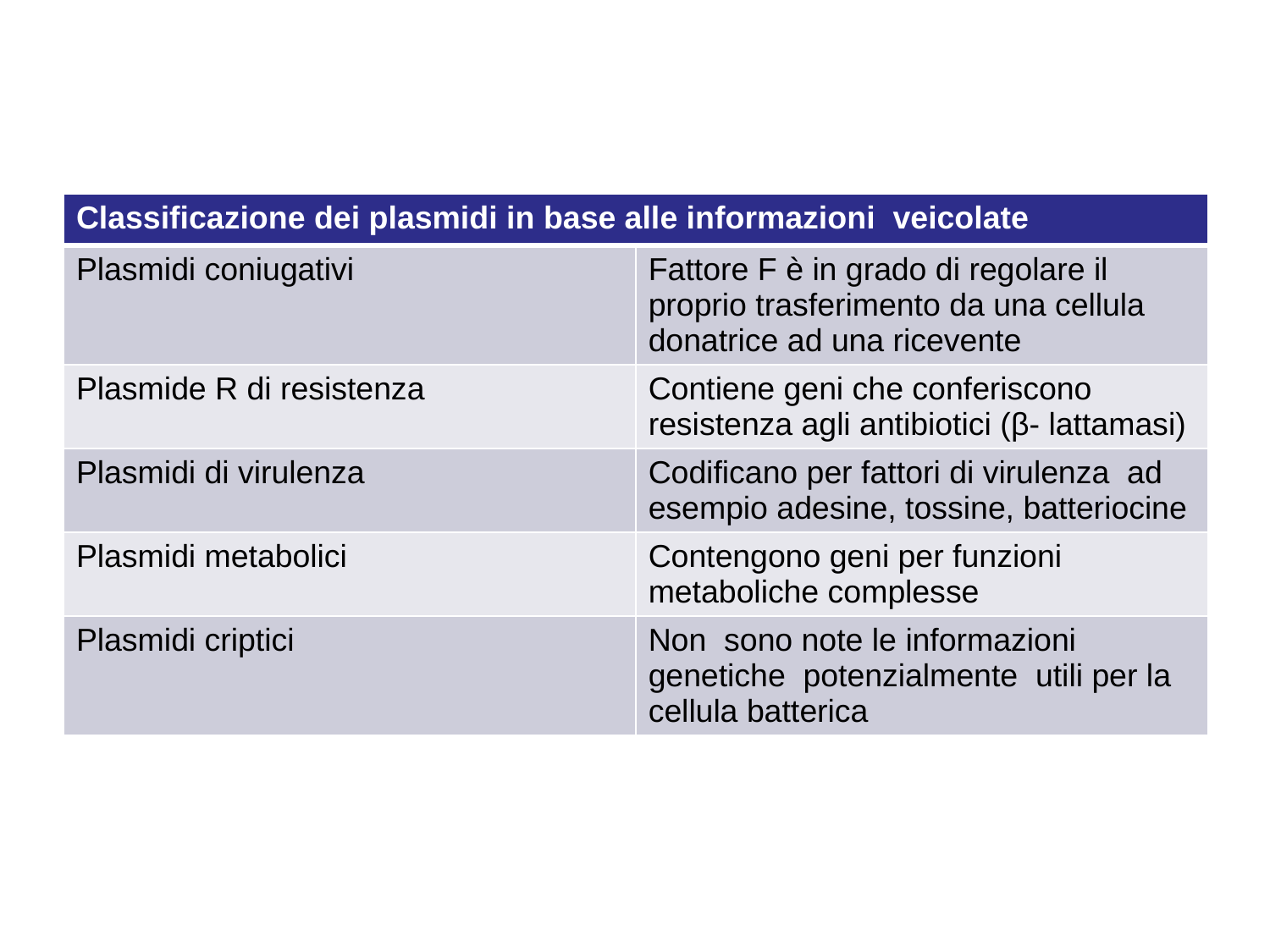

| Classificazione dei plasmidi in base alle informazioni veicolate |  |
| --- | --- |
| Plasmidi coniugativi | Fattore F è in grado di regolare il proprio trasferimento da una cellula donatrice ad una ricevente |
| Plasmide R di resistenza | Contiene geni che conferiscono resistenza agli antibiotici (β- lattamasi) |
| Plasmidi di virulenza | Codificano per fattori di virulenza ad esempio adesine, tossine, batteriocine |
| Plasmidi metabolici | Contengono geni per funzioni metaboliche complesse |
| Plasmidi criptici | Non sono note le informazioni genetiche potenzialmente utili per la cellula batterica |